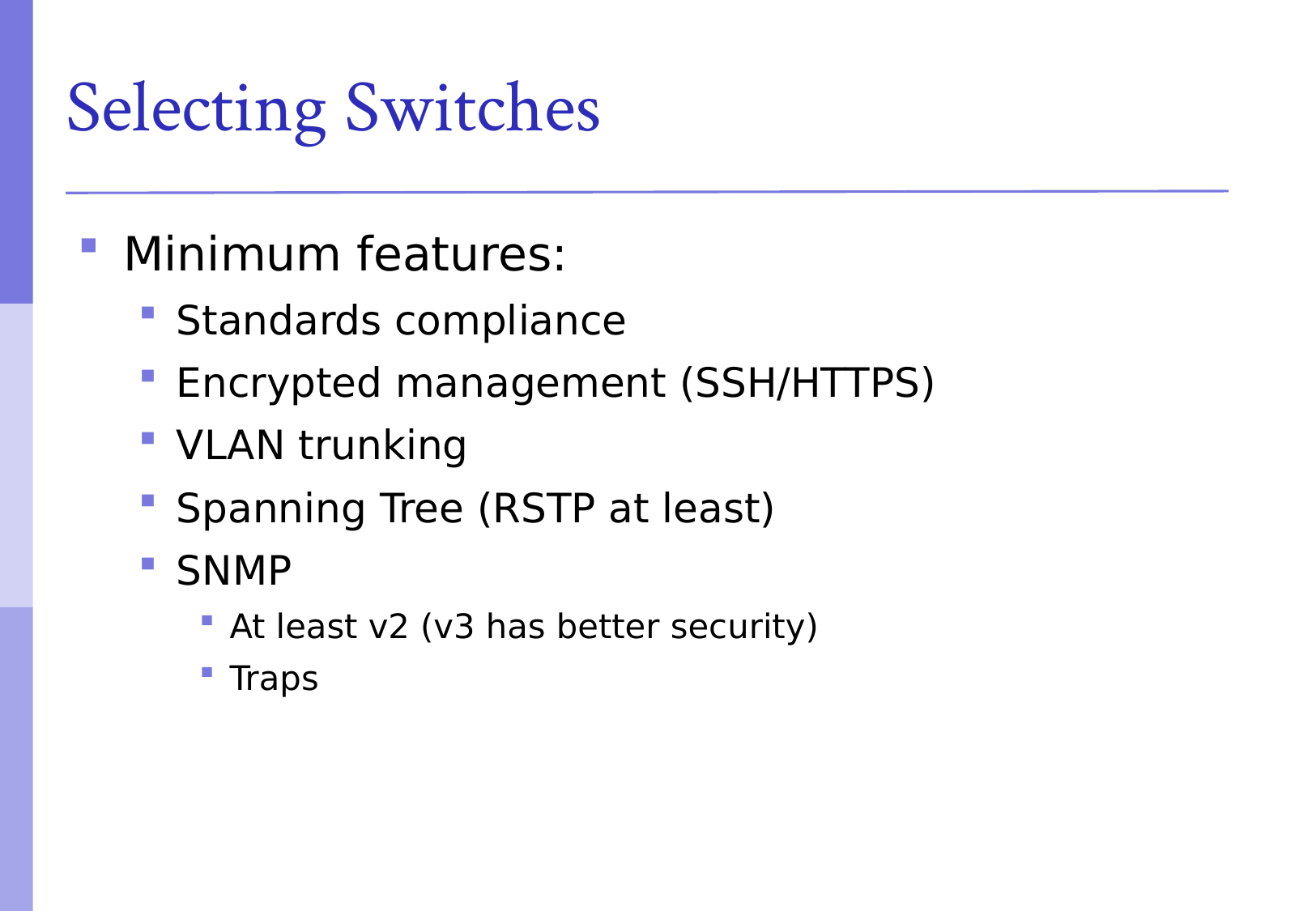

# Selecting Switches
Minimum features:
Standards compliance
Encrypted management (SSH/HTTPS)
VLAN trunking
Spanning Tree (RSTP at least)
SNMP
At least v2 (v3 has better security)
Traps